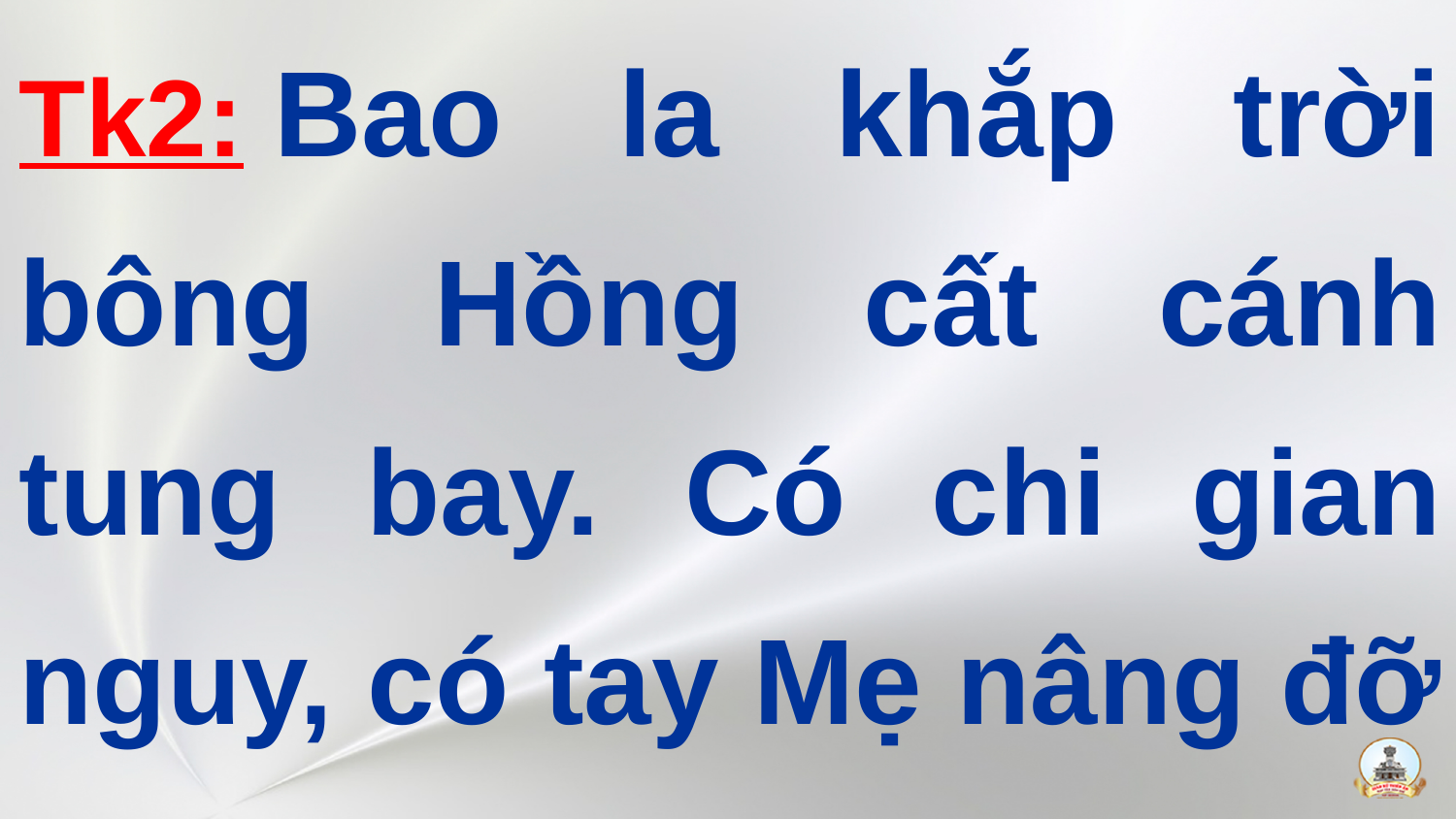

Tk2: Bao la khắp trời bông Hồng cất cánh tung bay. Có chi gian nguy, có tay Mẹ nâng đỡ từng giây.